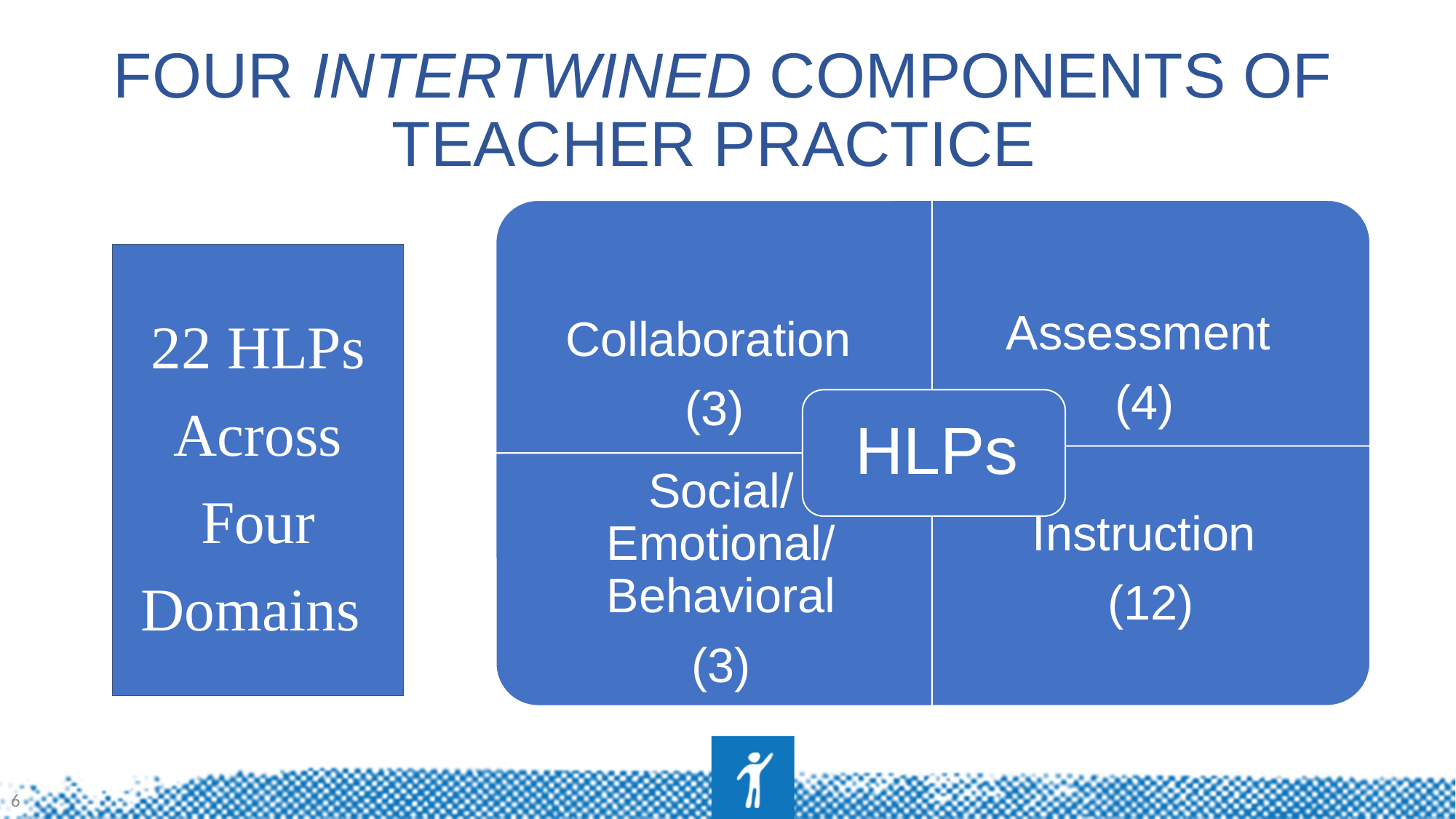

# Four Intertwined Components of Teacher Practice

Collaboration
(3)

Assessment
(4)
Social/Emotional/
Behavioral
(3)
Instruction
(12)
HLPs

22 HLPs Across Four Domains

6